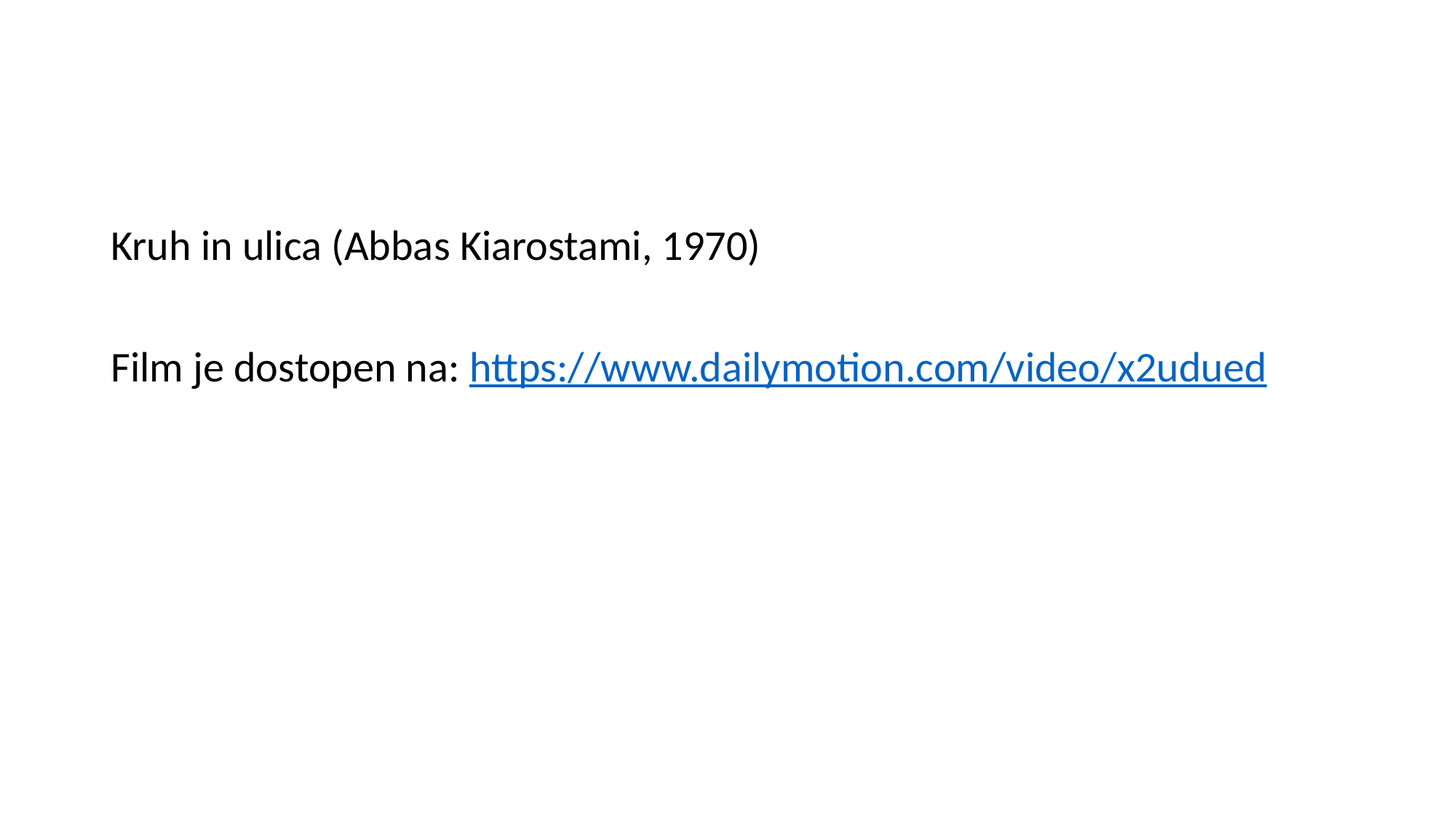

#
Kruh in ulica (Abbas Kiarostami, 1970)

Film je dostopen na: https://www.dailymotion.com/video/x2udued